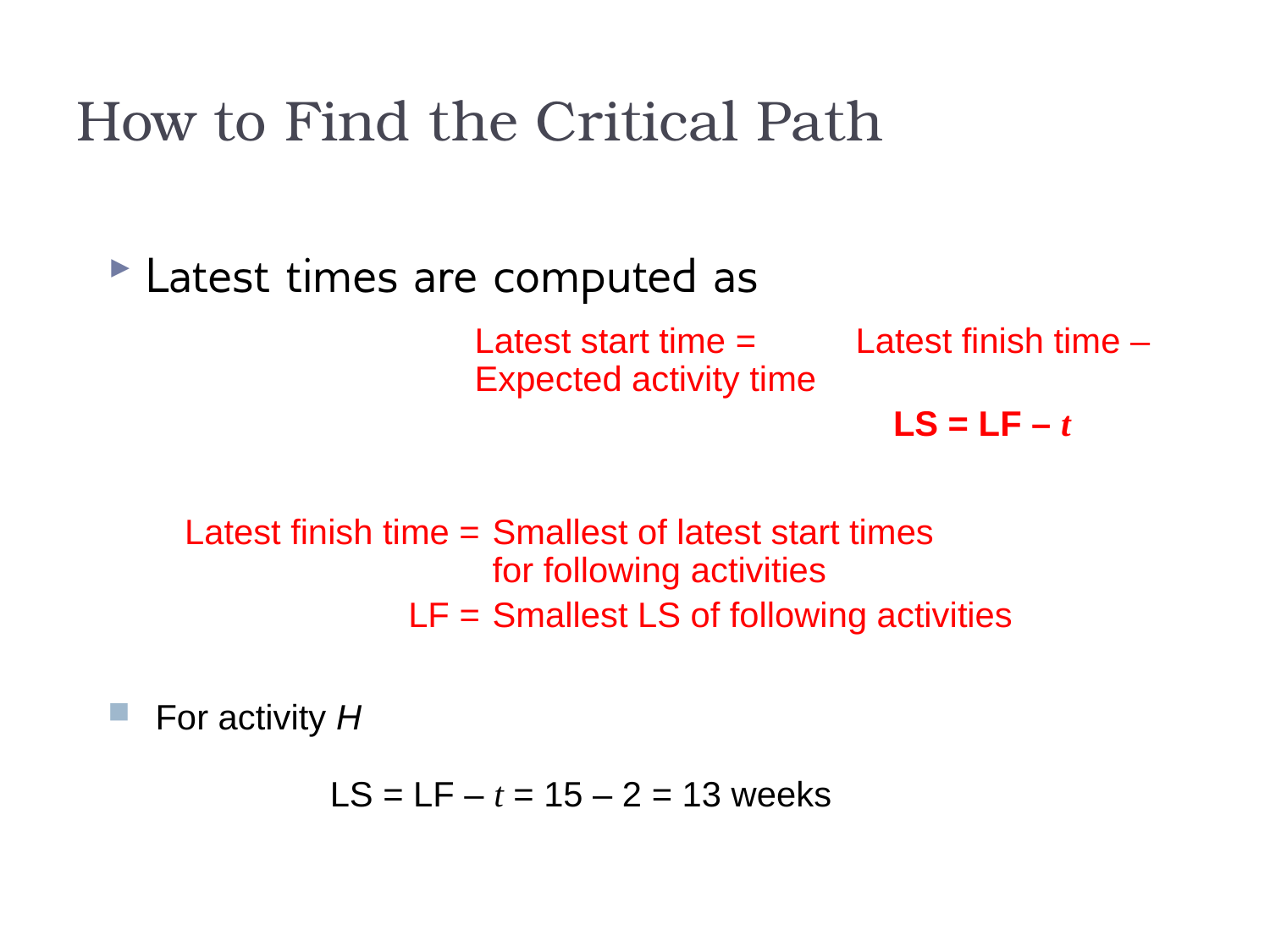

# How to Find the Critical Path
Latest times are computed as
	Latest start time =	Latest finish time – Expected activity time
	                                           LS = LF – t
	Latest finish time =	Smallest of latest start times
		for following activities
	LF =	Smallest LS of following activities
For activity H
LS = LF – t = 15 – 2 = 13 weeks